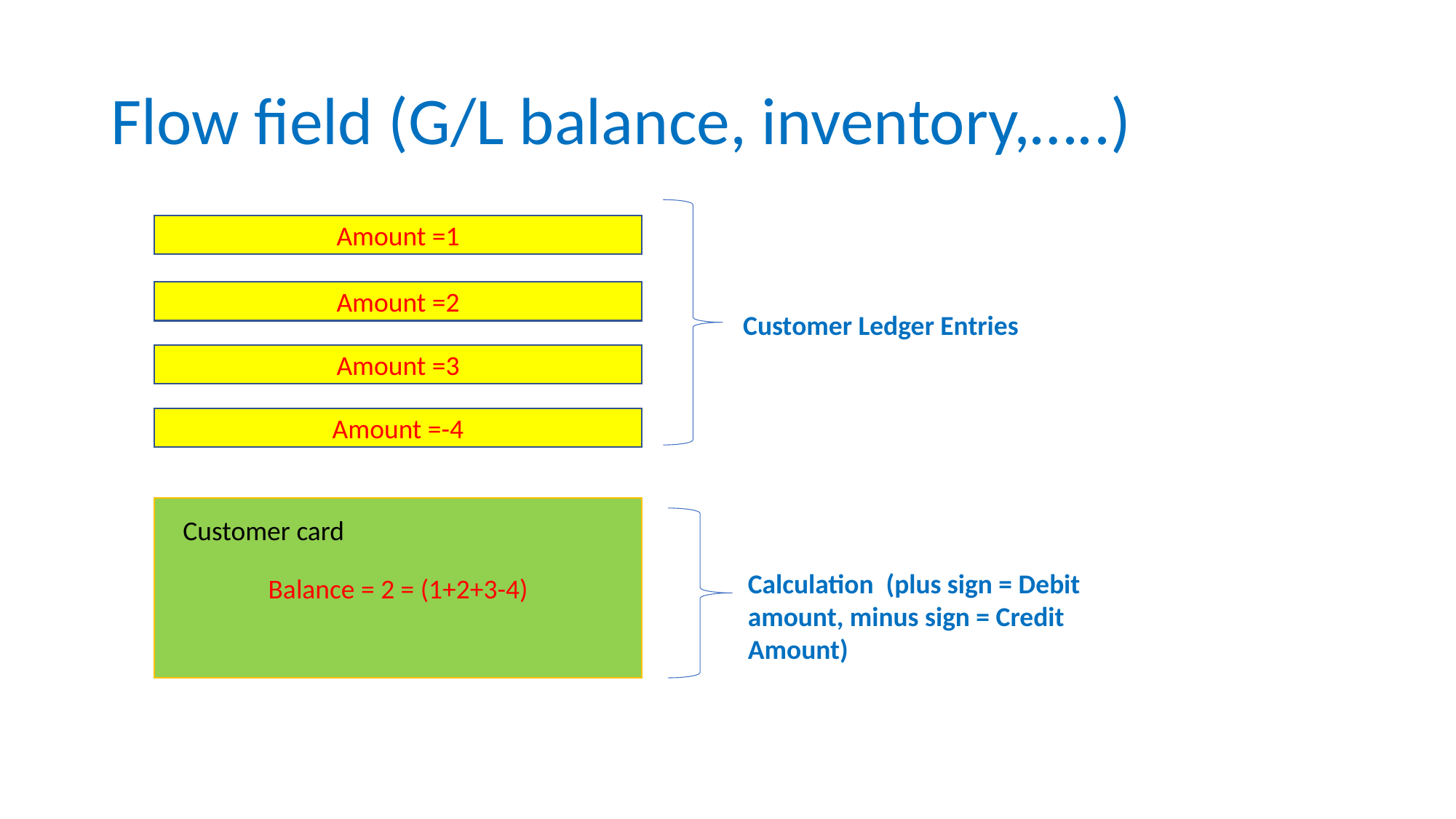

# Flow field (G/L balance, inventory,…..)

Amount =1
Amount =2
Customer Ledger Entries
Amount =3
Amount =-4
Balance = 2 = (1+2+3-4)
Customer card

Calculation  (plus sign = Debit amount, minus sign = Credit Amount)